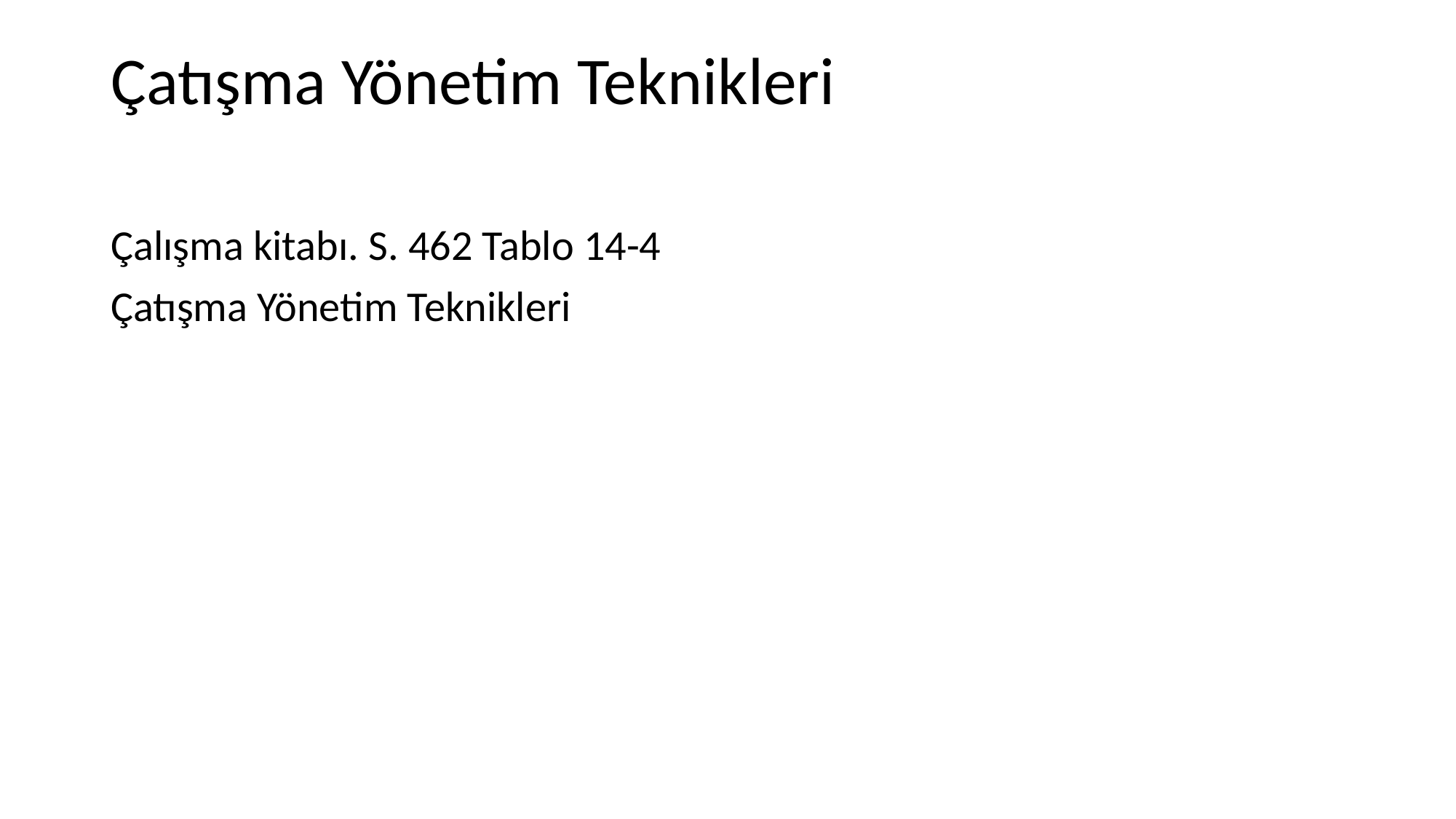

# Çatışma Yönetim Teknikleri
Çalışma kitabı. S. 462 Tablo 14-4
Çatışma Yönetim Teknikleri